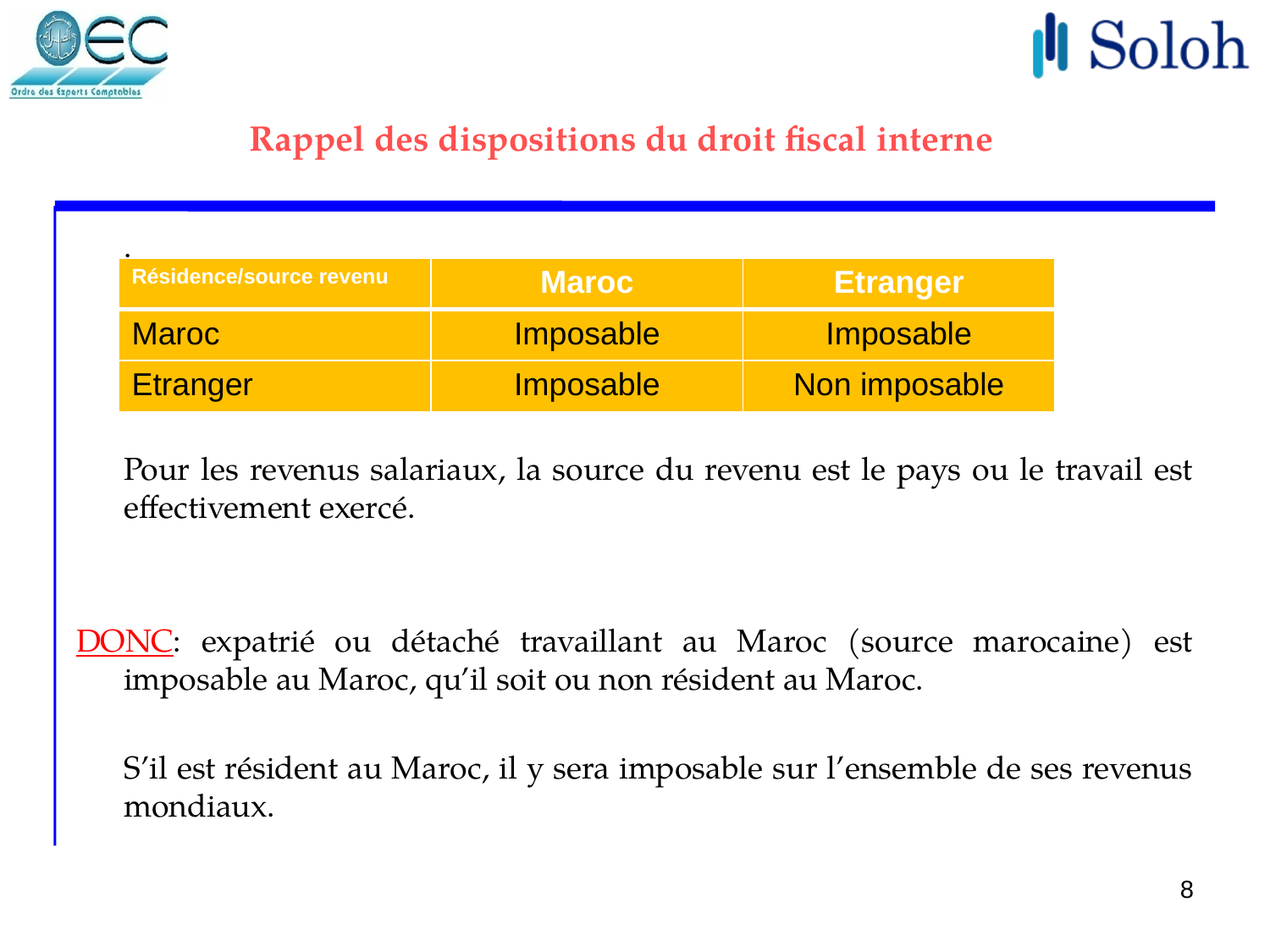

# Rappel des dispositions du droit fiscal interne
	.

	Pour les revenus salariaux, la source du revenu est le pays ou le travail est effectivement exercé.

DONC: expatrié ou détaché travaillant au Maroc (source marocaine) est imposable au Maroc, qu’il soit ou non résident au Maroc.

	S’il est résident au Maroc, il y sera imposable sur l’ensemble de ses revenus mondiaux.
| Résidence/source revenu | Maroc | Etranger |
| --- | --- | --- |
| Maroc | Imposable | Imposable |
| Etranger | Imposable | Non imposable |
8